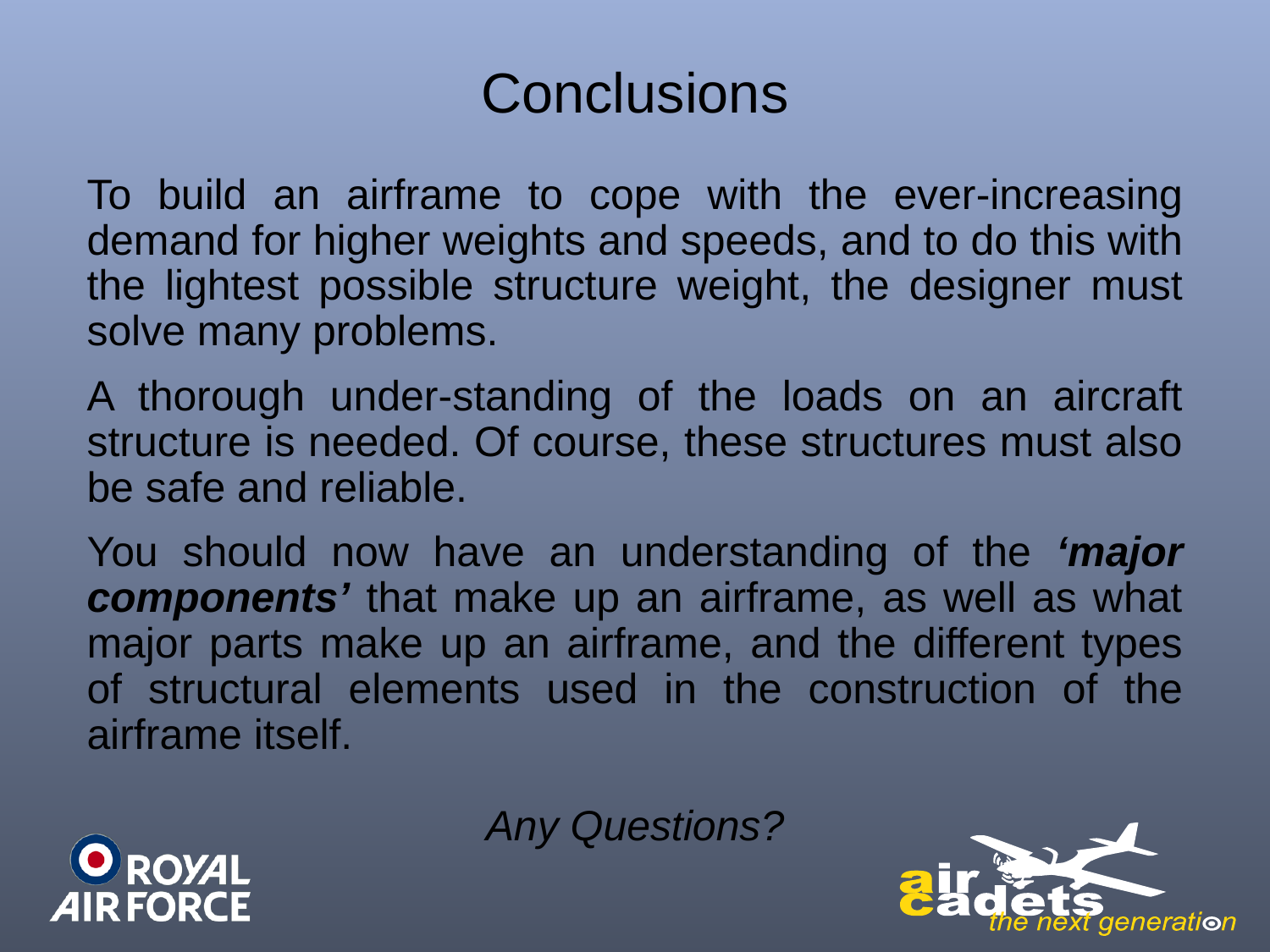

# Conclusions
To build an airframe to cope with the ever-increasing demand for higher weights and speeds, and to do this with the lightest possible structure weight, the designer must solve many problems.

A thorough under-standing of the loads on an aircraft structure is needed. Of course, these structures must also be safe and reliable.

You should now have an understanding of the ‘major components’ that make up an airframe, as well as what major parts make up an airframe, and the different types of structural elements used in the construction of the airframe itself.

Any Questions?